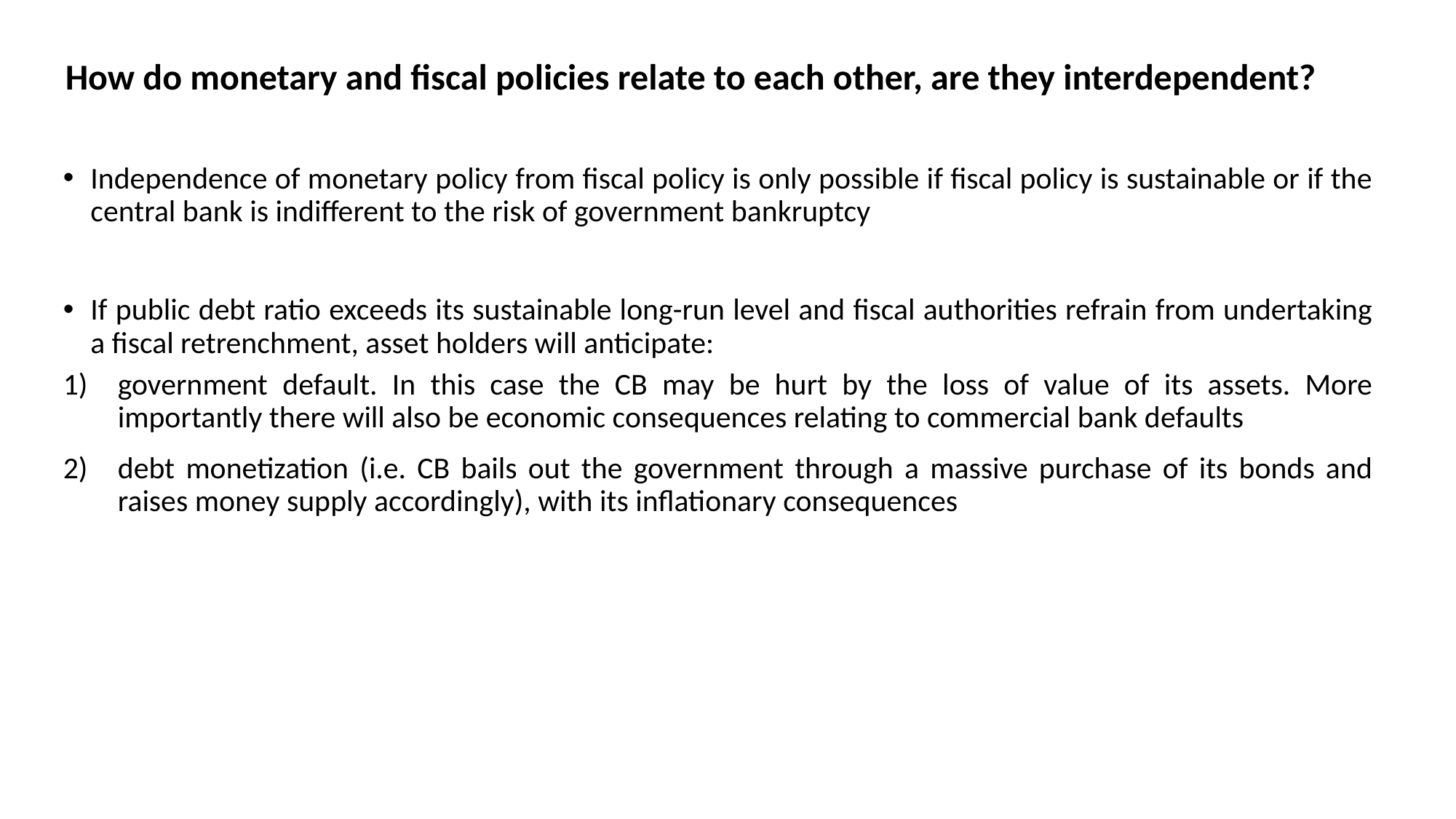

How do monetary and fiscal policies relate to each other, are they interdependent?
Independence of monetary policy from fiscal policy is only possible if fiscal policy is sustainable or if the central bank is indifferent to the risk of government bankruptcy

If public debt ratio exceeds its sustainable long-run level and fiscal authorities refrain from undertaking a fiscal retrenchment, asset holders will anticipate:
government default. In this case the CB may be hurt by the loss of value of its assets. More importantly there will also be economic consequences relating to commercial bank defaults
debt monetization (i.e. CB bails out the government through a massive purchase of its bonds and raises money supply accordingly), with its inflationary consequences